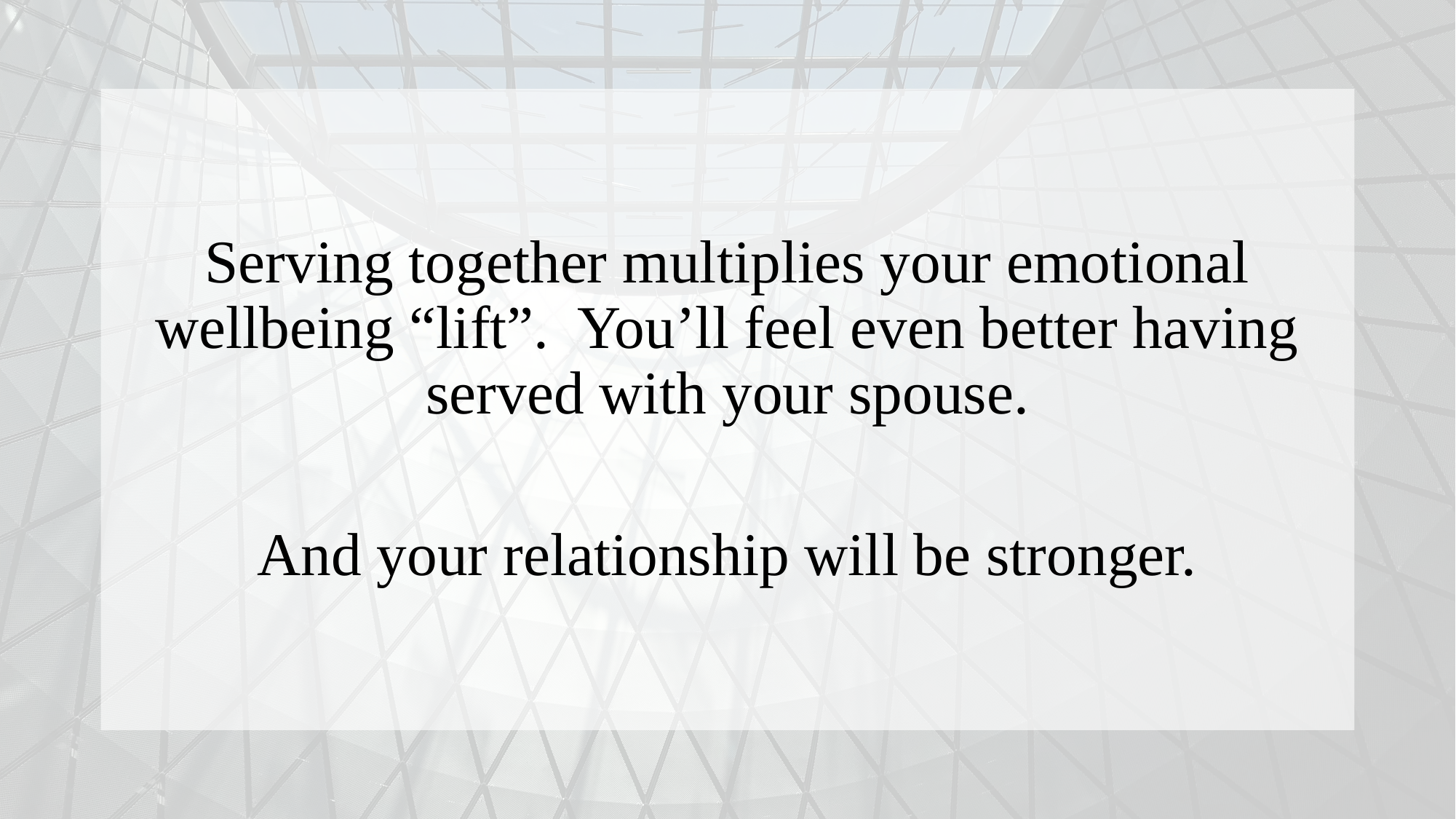

Serving together multiplies your emotional wellbeing “lift”.  You’ll feel even better having served with your spouse.

And your relationship will be stronger.